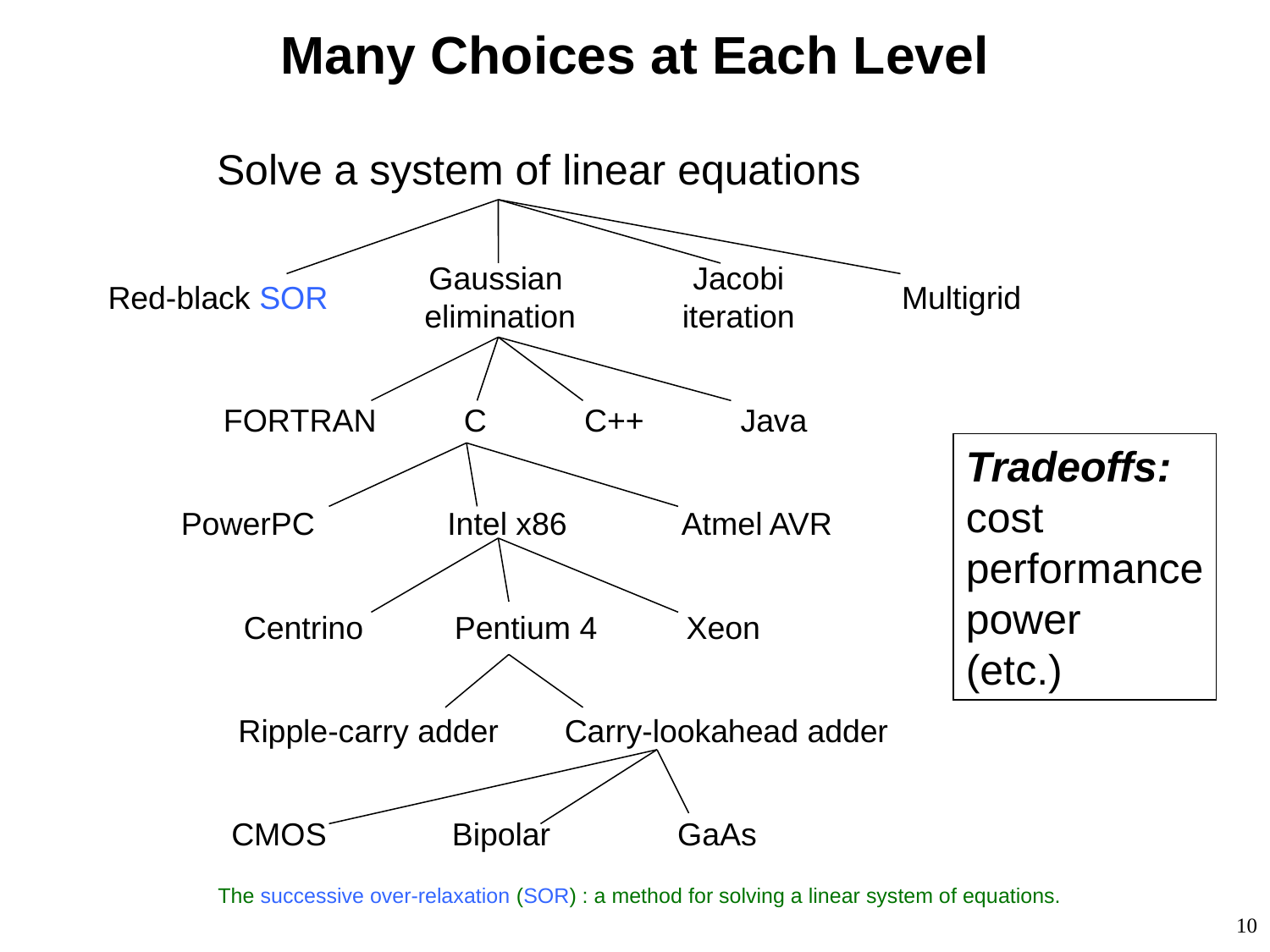

Many Choices at Each Level
Solve a system of linear equations

Jacobi
iteration
Gaussian
elimination
Red-black SOR
Multigrid

FORTRAN
C
C++
Java
Tradeoffs:
cost
performance
power
(etc.)

PowerPC
Intel x86
Atmel AVR

Centrino
Pentium 4
Xeon

Ripple-carry adder
Carry-lookahead adder

CMOS
Bipolar
GaAs
The successive over-relaxation (SOR) : a method for solving a linear system of equations.
10